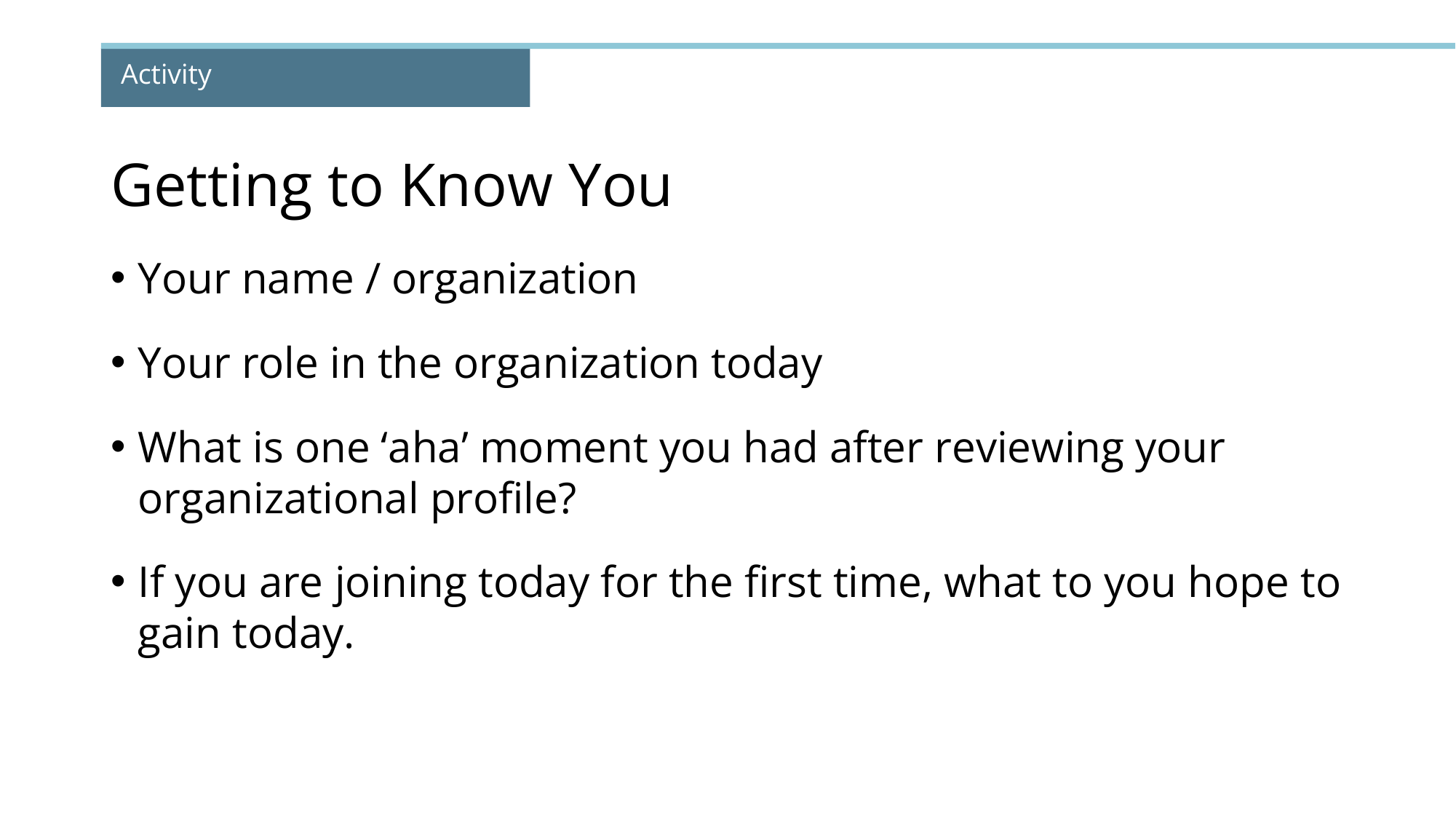

# Activity
Getting to Know You
Your name / organization
Your role in the organization today
What is one ‘aha’ moment you had after reviewing your organizational profile?
If you are joining today for the first time, what to you hope to gain today.